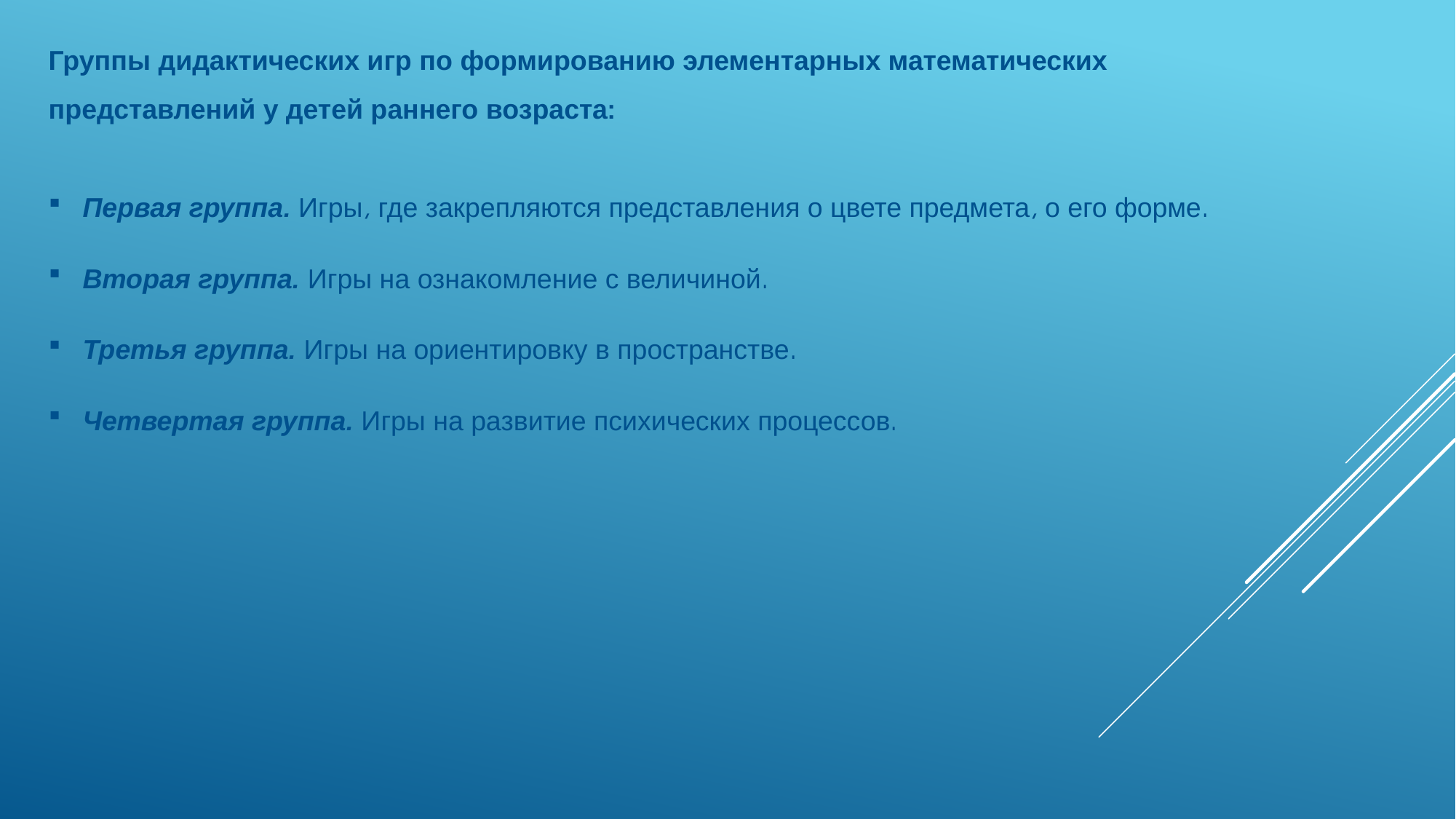

Группы дидактических игр по формированию элементарных математических представлений у детей раннего возраста:

Первая группа. Игры, где закрепляются представления о цвете предмета, о его форме.

Вторая группа. Игры на ознакомление с величиной.

Третья группа. Игры на ориентировку в пространстве.

Четвертая группа. Игры на развитие психических процессов.